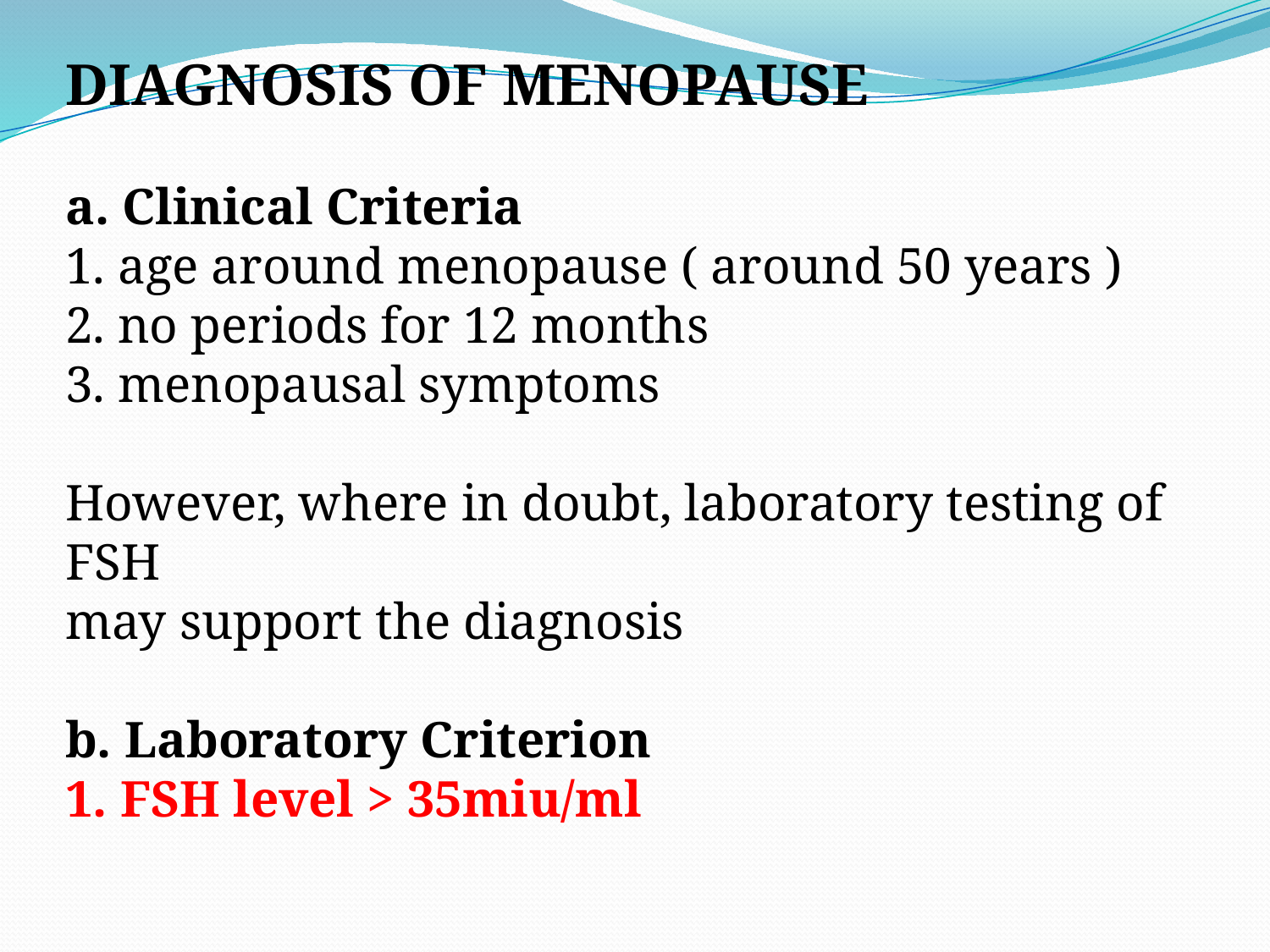

DIAGNOSIS OF MENOPAUSE

a. Clinical Criteria
1. age around menopause ( around 50 years )
2. no periods for 12 months
3. menopausal symptoms

However, where in doubt, laboratory testing of FSH
may support the diagnosis

b. Laboratory Criterion
1. FSH level > 35miu/ml